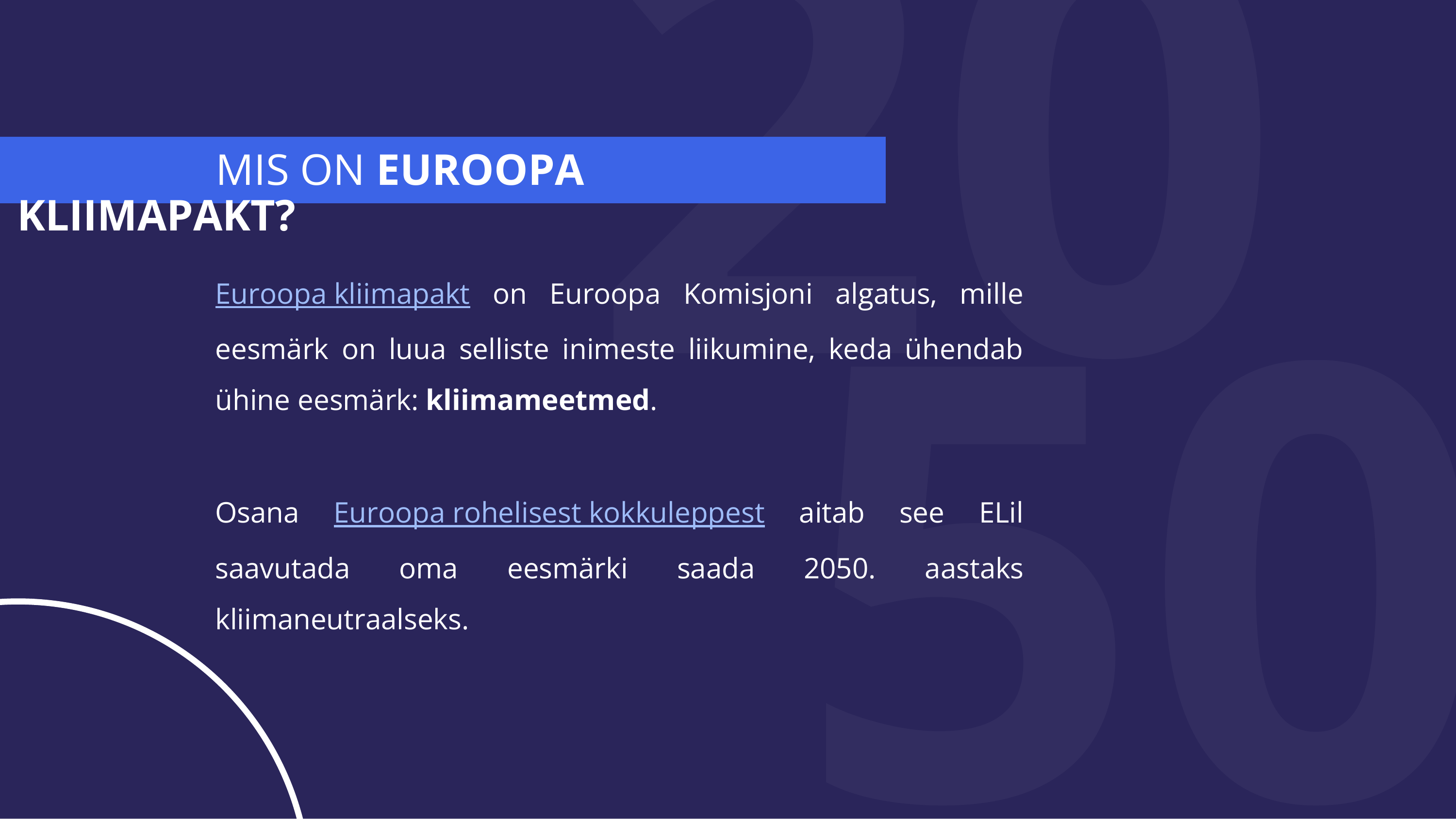

Mis on Euroopa kliimapakt?
20
Euroopa kliimapakt on Euroopa Komisjoni algatus, mille eesmärk on luua selliste inimeste liikumine, keda ühendab ühine eesmärk: kliimameetmed.
Osana Euroopa rohelisest kokkuleppest aitab see ELil saavutada oma eesmärki saada 2050. aastaks kliimaneutraalseks.

50